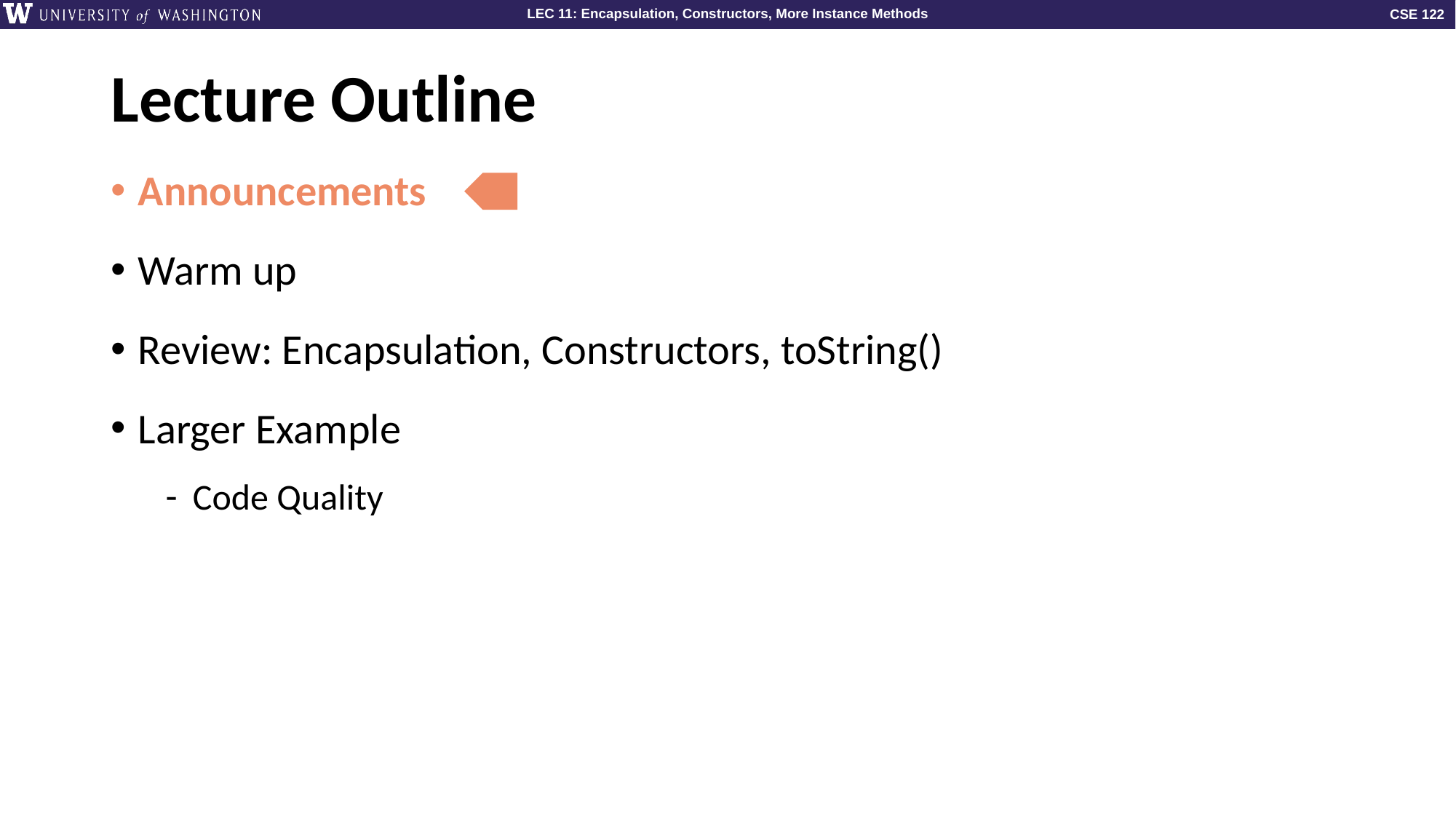

# Lecture Outline
Announcements
Warm up
Review: Encapsulation, Constructors, toString()
Larger Example
Code Quality